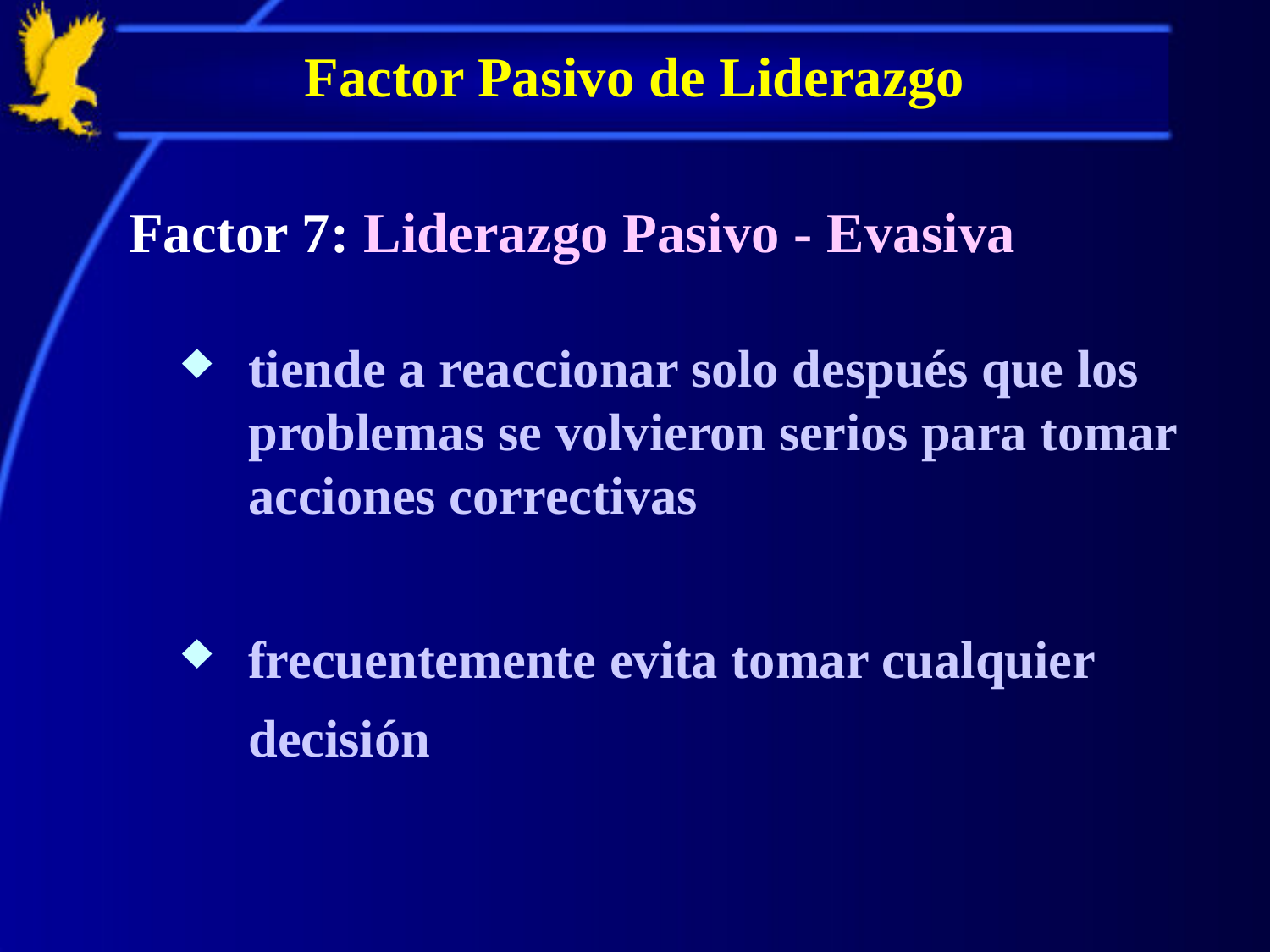

# Factor Pasivo de Liderazgo
Factor 7: Liderazgo Pasivo - Evasiva
tiende a reaccionar solo después que los problemas se volvieron serios para tomar acciones correctivas

frecuentemente evita tomar cualquier decisión